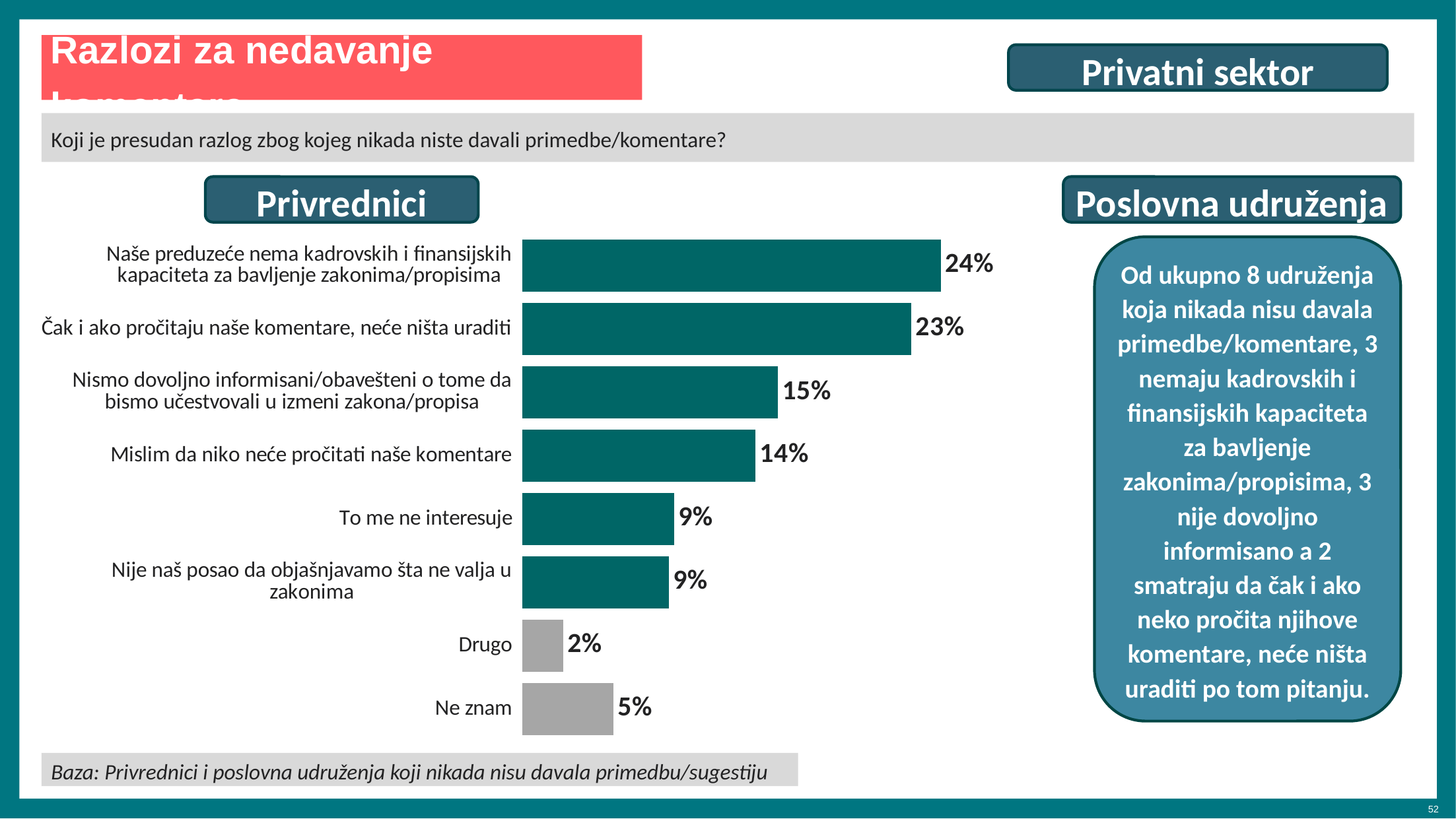

# Razlozi za nedavanje komentara
Privatni sektor
Koji je presudan razlog zbog kojeg nikada niste davali primedbe/komentare?
Privrednici
Poslovna udruženja

### Chart

| Category | Privrednici |
|---|---|
| Naše preduzeće nema kadrovskih i finansijskih kapaciteta za bavljenje zakonima/propisima | 24.2 |
| Čak i ako pročitaju naše komentare, neće ništa uraditi | 22.5 |
| Nismo dovoljno informisani/obavešteni o tome da bismo učestvovali u izmeni zakona/propisa | 14.8 |
| Mislim da niko neće pročitati naše komentare | 13.5 |
| To me ne interesuje | 8.8 |
| Nije naš posao da objašnjavamo šta ne valja u zakonima | 8.5 |
| Drugo | 2.4 |
| Ne znam | 5.3 |
Od ukupno 8 udruženja koja nikada nisu davala primedbe/komentare, 3 nemaju kadrovskih i finansijskih kapaciteta za bavljenje zakonima/propisima, 3 nije dovoljno informisano a 2 smatraju da čak i ako neko pročita njihove komentare, neće ništa uraditi po tom pitanju.
Baza: Privrednici i poslovna udruženja koji nikada nisu davala primedbu/sugestiju